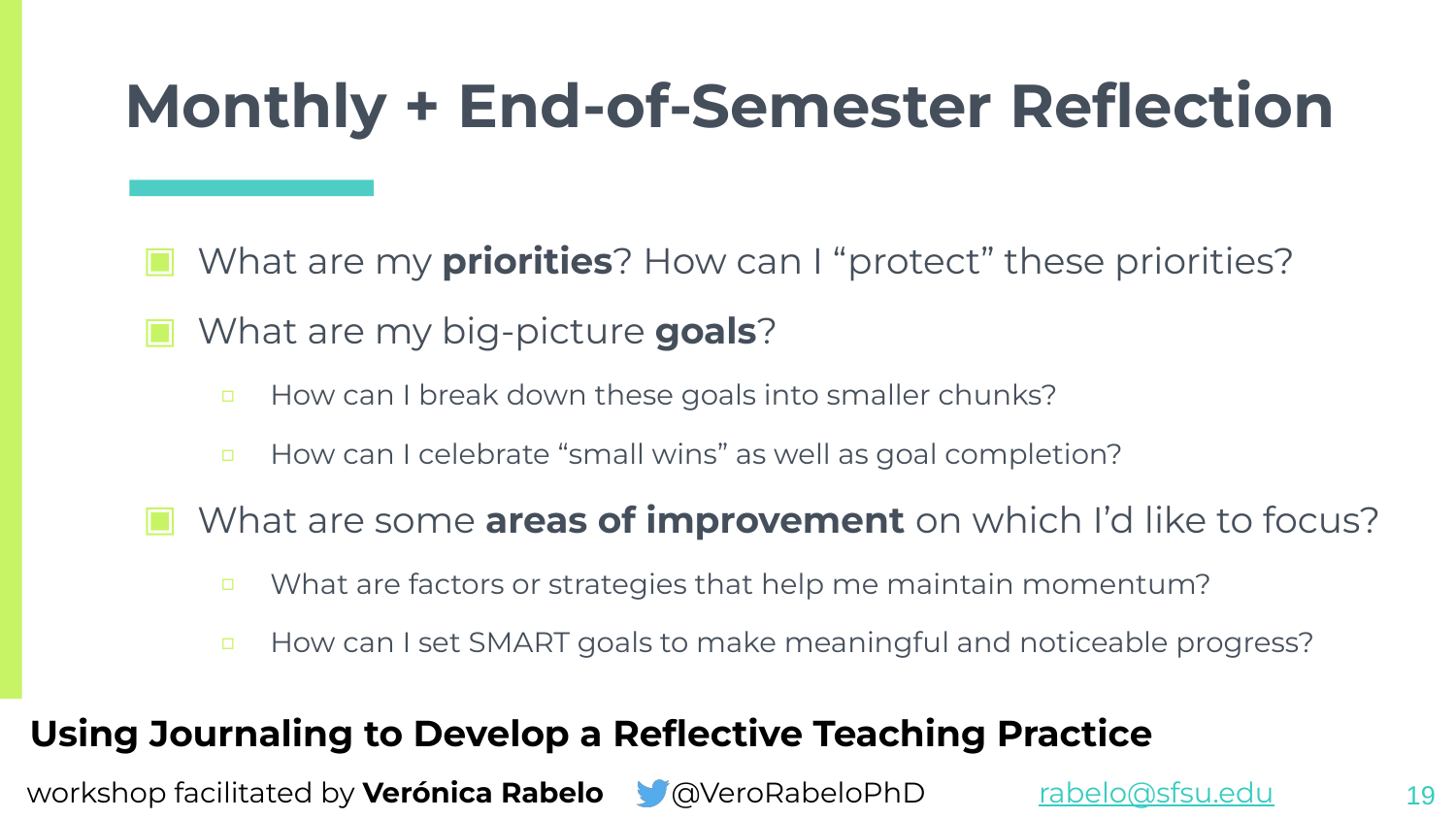

# Monthly + End-of-Semester Reflection
What are my priorities? How can I “protect” these priorities?
What are my big-picture goals?
How can I break down these goals into smaller chunks?
How can I celebrate “small wins” as well as goal completion?
What are some areas of improvement on which I’d like to focus?
What are factors or strategies that help me maintain momentum?
How can I set SMART goals to make meaningful and noticeable progress?
19